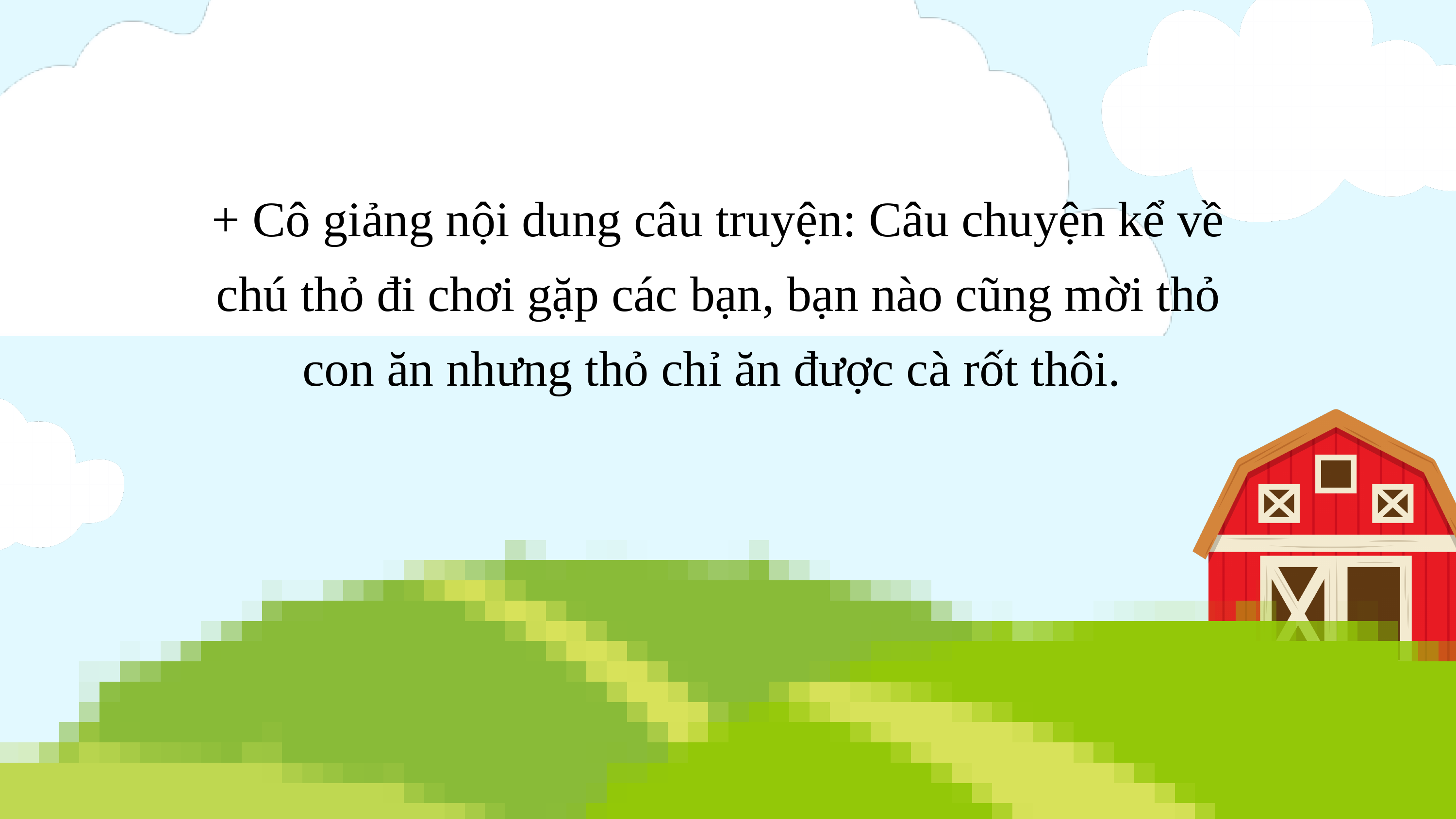

+ Cô giảng nội dung câu truyện: Câu chuyện kể về chú thỏ đi chơi gặp các bạn, bạn nào cũng mời thỏ con ăn nhưng thỏ chỉ ăn được cà rốt thôi.